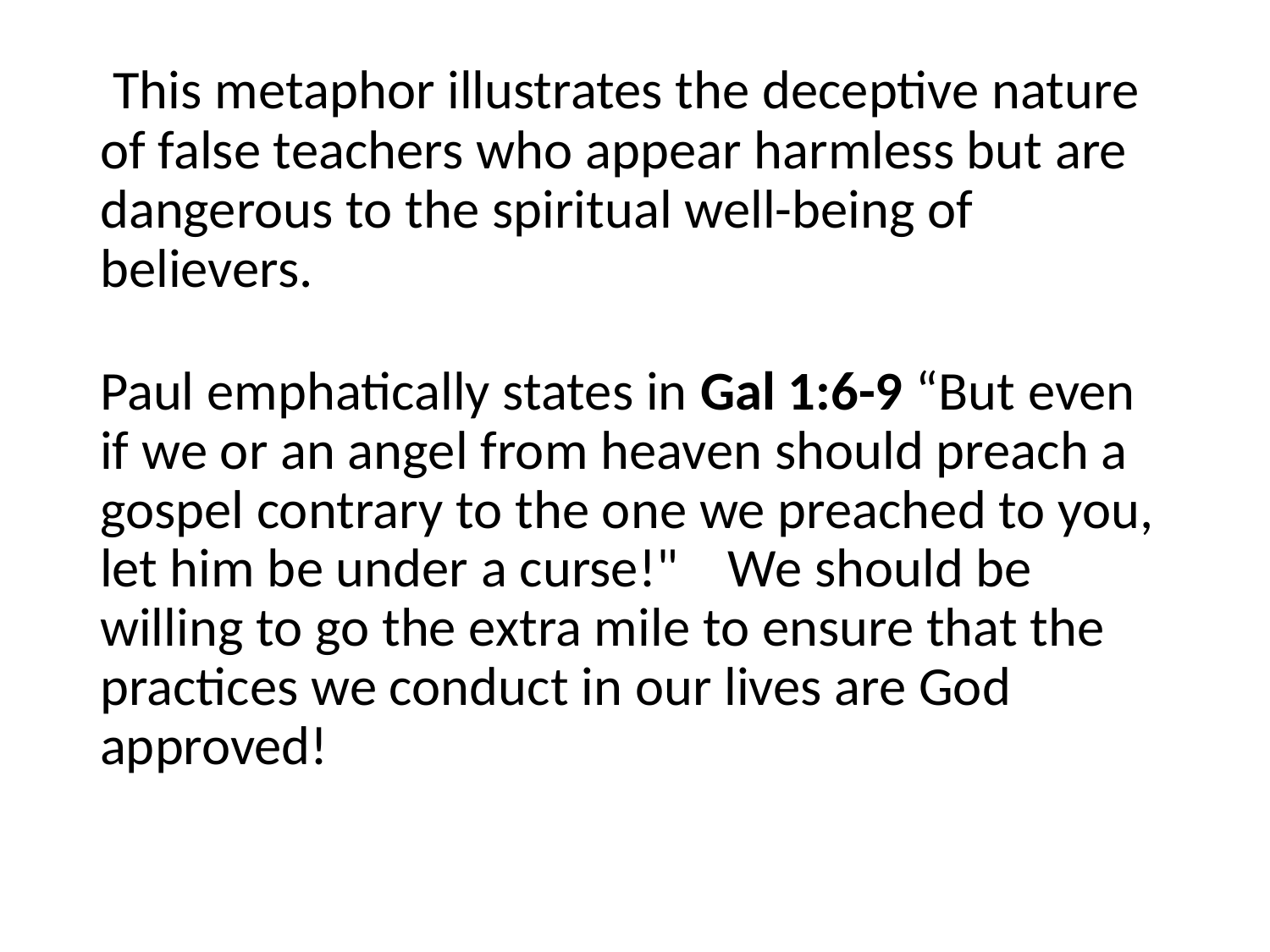

#
 This metaphor illustrates the deceptive nature of false teachers who appear harmless but are dangerous to the spiritual well-being of believers.

Paul emphatically states in Gal 1:6-9 “But even if we or an angel from heaven should preach a gospel contrary to the one we preached to you, let him be under a curse!"    We should be willing to go the extra mile to ensure that the practices we conduct in our lives are God approved!